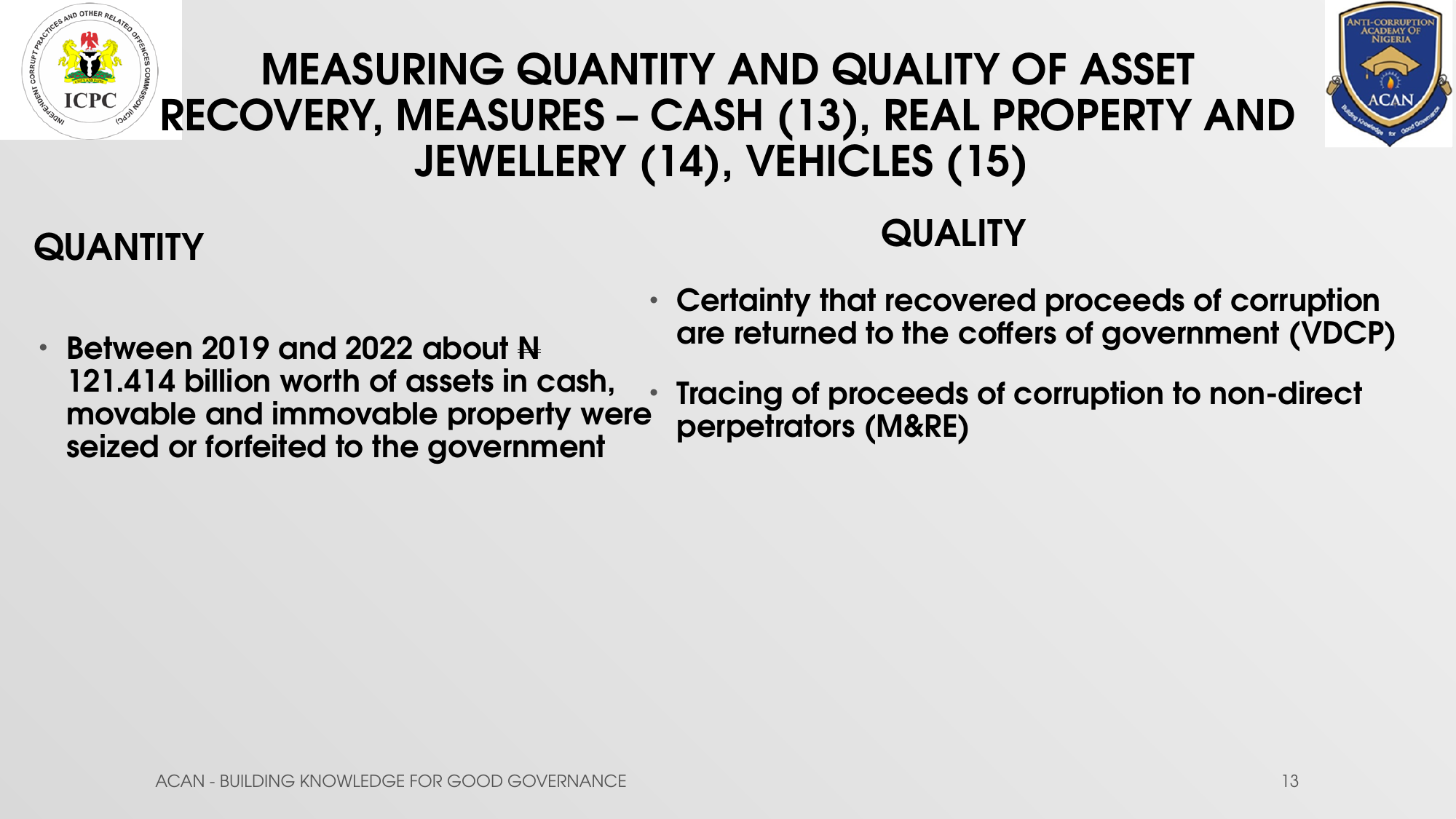

# Measuring quantity and quality of asset recovery, measures – Cash (13), Real property and jewellery (14), Vehicles (15)
Quality

Quantity

Certainty that recovered proceeds of corruption are returned to the coffers of government (VDCP)
Tracing of proceeds of corruption to non-direct perpetrators (M&RE)

Between 2019 and 2022 about N 121.414 billion worth of assets in cash, movable and immovable property were seized or forfeited to the government
ACAN - BUILDING KNOWLEDGE FOR GOOD GOVERNANCE
13